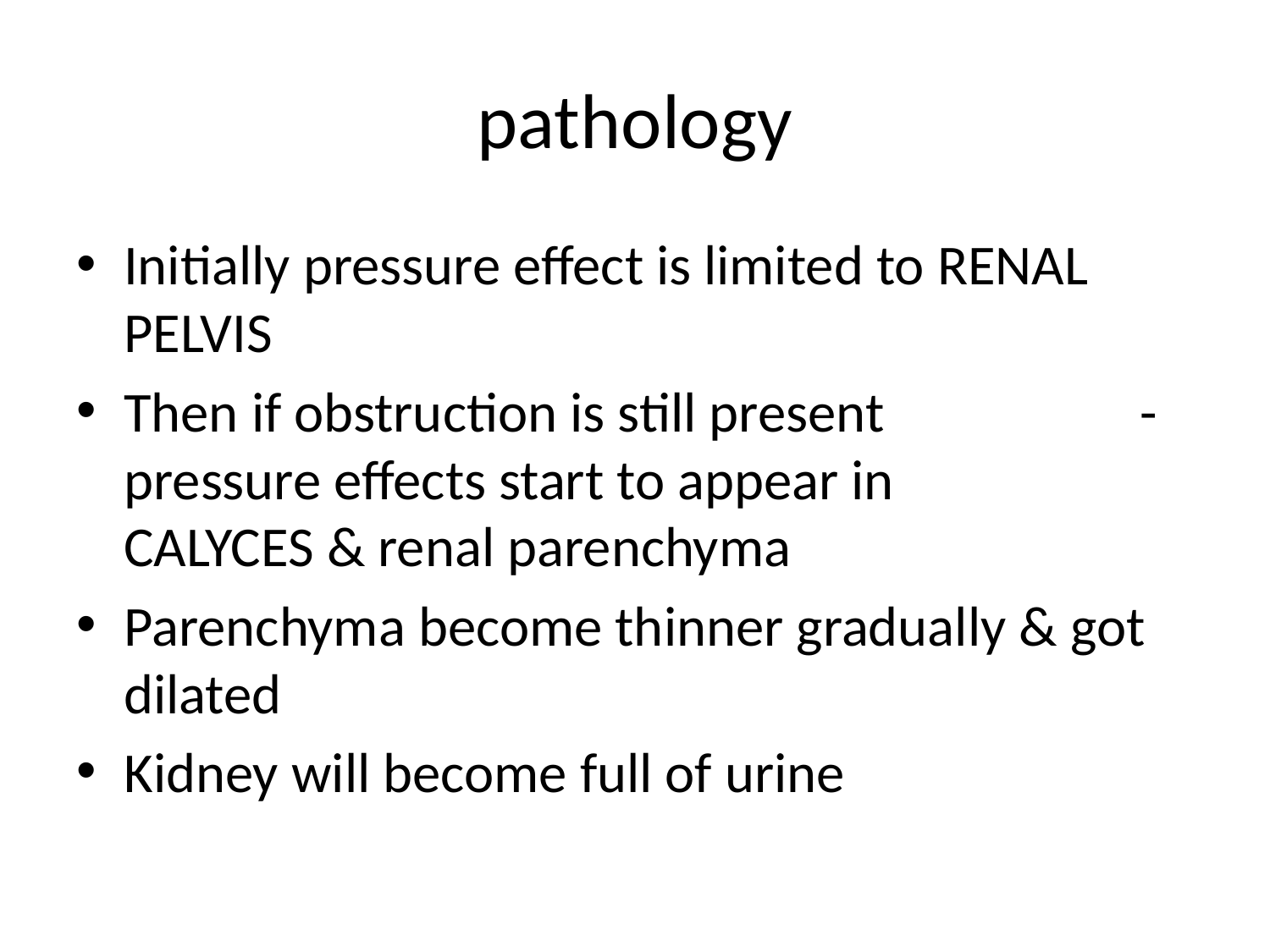

# pathology
Initially pressure effect is limited to RENAL PELVIS
Then if obstruction is still present			- pressure effects start to appear in  		   CALYCES & renal parenchyma
Parenchyma become thinner gradually & got dilated
Kidney will become full of urine